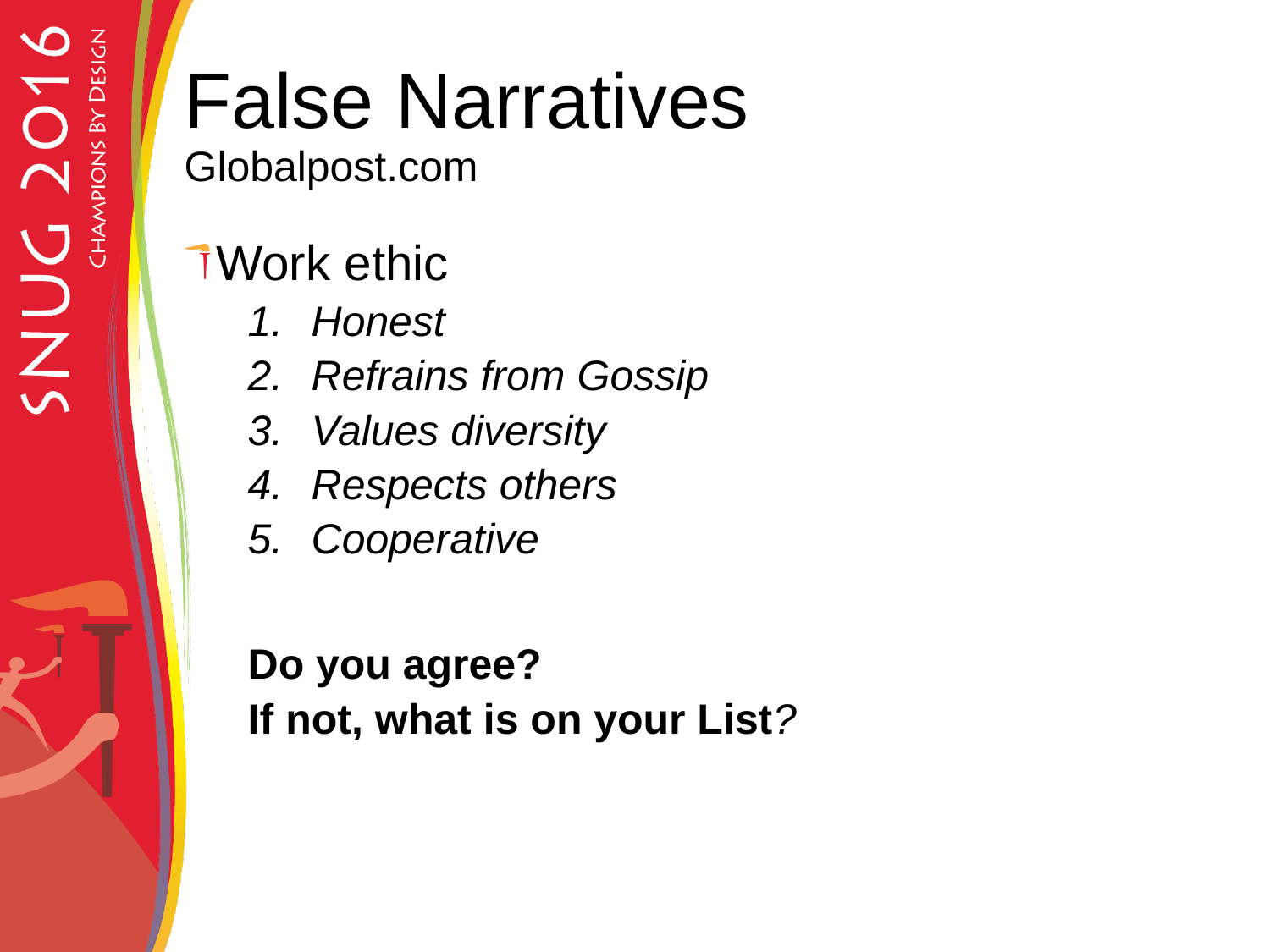

# False Narratives Globalpost.com
Work ethic
Honest
Refrains from Gossip
Values diversity
Respects others
Cooperative

Do you agree?
If not, what is on your List?